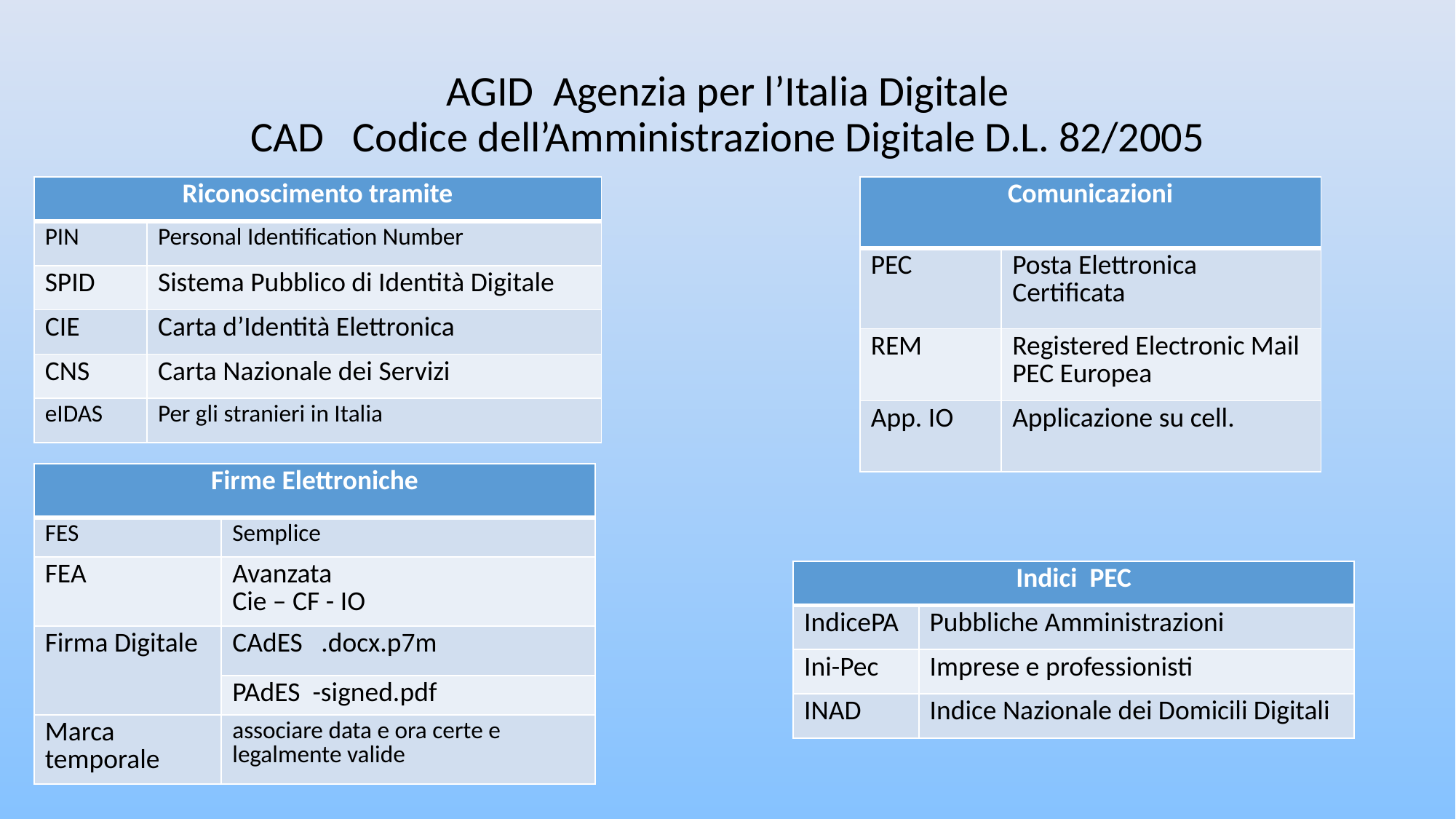

# AGID  Agenzia per l’Italia Digitale CAD   Codice dell’Amministrazione Digitale D.L. 82/2005

| Riconoscimento tramite |  |
| --- | --- |
| PIN | Personal Identification Number |
| SPID | Sistema Pubblico di Identità Digitale |
| CIE | Carta d’Identità Elettronica |
| CNS | Carta Nazionale dei Servizi |
| eIDAS | Per gli stranieri in Italia |
| Comunicazioni |  |
| --- | --- |
| PEC | Posta Elettronica Certificata |
| REM | Registered Electronic Mail PEC Europea |
| App. IO | Applicazione su cell. |
| Firme Elettroniche |  |
| --- | --- |
| FES | Semplice |
| FEA | Avanzata Cie – CF - IO |
| Firma Digitale | CAdES .docx.p7m |
|  | PAdES -signed.pdf |
| Marca temporale | associare data e ora certe e legalmente valide |
| Indici PEC |  |
| --- | --- |
| IndicePA | Pubbliche Amministrazioni |
| Ini-Pec | Imprese e professionisti |
| INAD | Indice Nazionale dei Domicili Digitali |